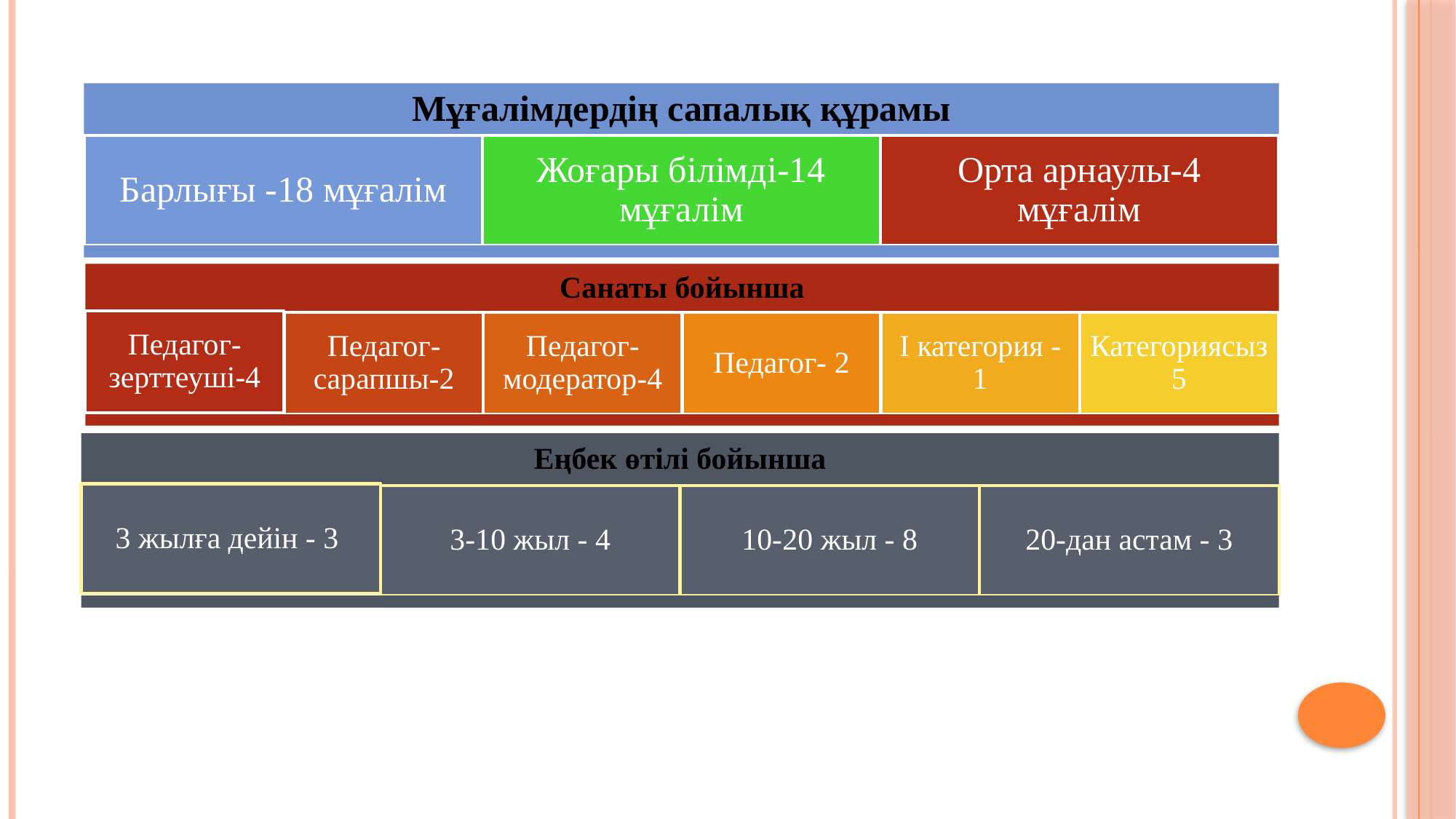

Мұғалімдердің сапалық құрамы
Барлығы -18 мұғалім
Жоғары білімді-14 мұғалім
Орта арнаулы-4 мұғалім
Санаты бойынша
Педагог-зерттеуші-4
Педагог-сарапшы-2
Педагог-модератор-4
Педагог- 2
І категория - 1
Категориясыз 5
Еңбек өтілі бойынша
3 жылға дейін - 3
3-10 жыл - 4
10-20 жыл - 8
20-дан астам - 3